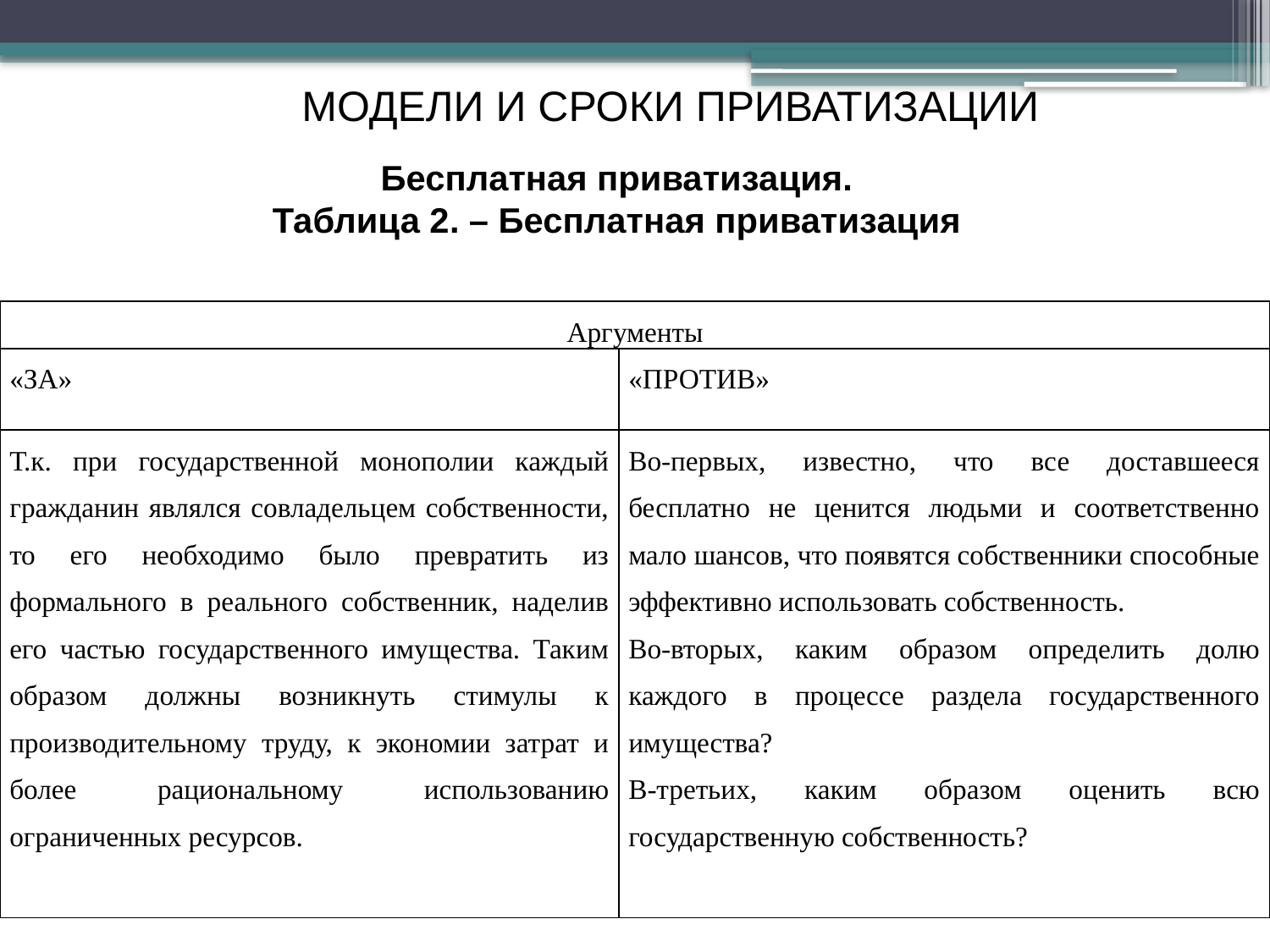

# МОДЕЛИ И СРОКИ ПРИВАТИЗАЦИИ
Бесплатная приватизация.
Таблица 2. – Бесплатная приватизация
| Аргументы |  |
| --- | --- |
| «ЗА» | «ПРОТИВ» |
| Т.к. при государственной монополии каждый гражданин являлся совладельцем собственности, то его необходимо было превратить из формального в реального собственник, наделив его частью государственного имущества. Таким образом должны возникнуть стимулы к производительному труду, к экономии затрат и более рациональному использованию ограниченных ресурсов. | Во-первых, известно, что все доставшееся бесплатно не ценится людьми и соответственно мало шансов, что появятся собственники способные эффективно использовать собственность. Во-вторых, каким образом определить долю каждого в процессе раздела государственного имущества? В-третьих, каким образом оценить всю государственную собственность? |